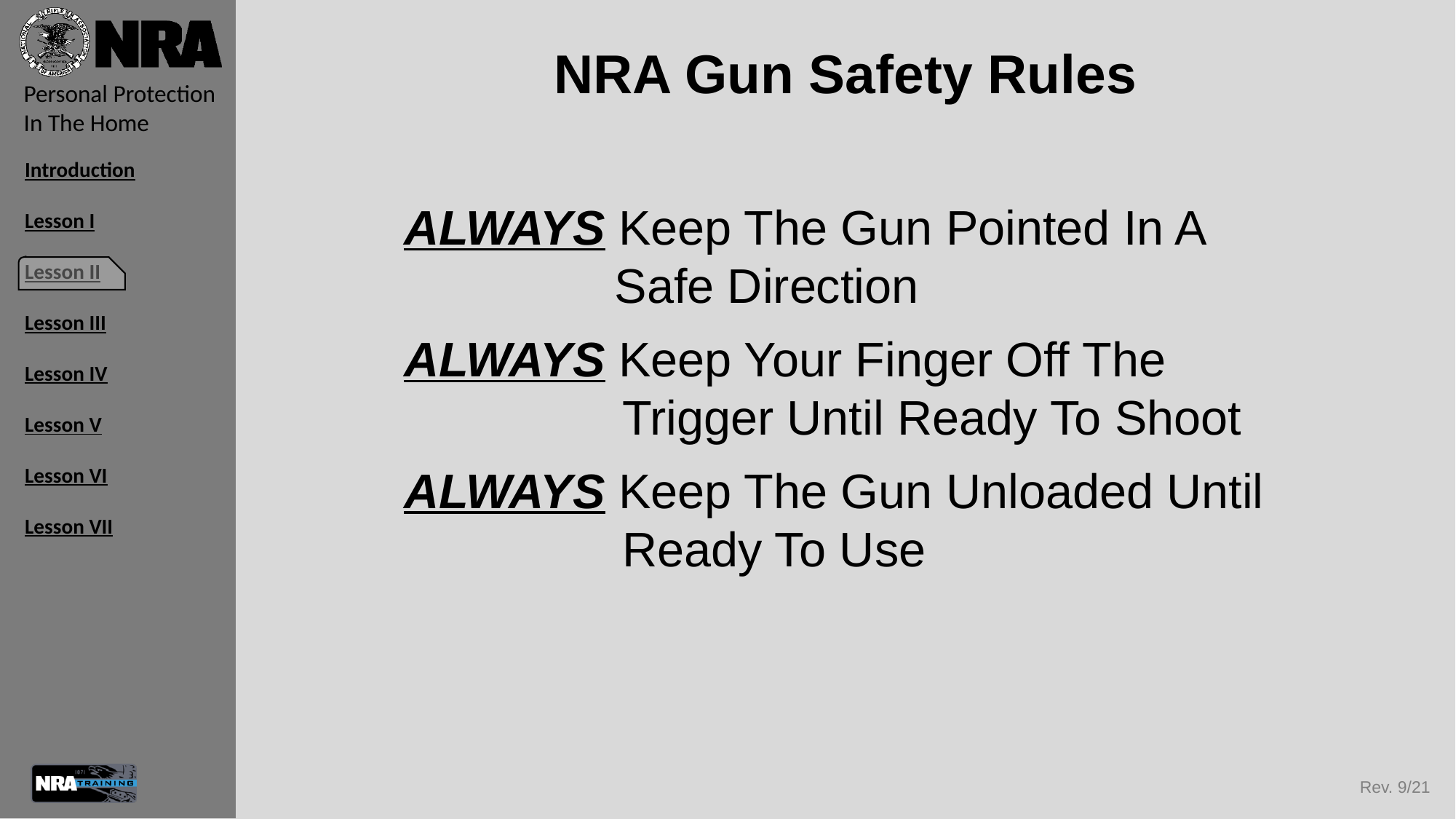

# NRA Gun Safety Rules
ALWAYS Keep The Gun Pointed In A Safe Direction
ALWAYS Keep Your Finger Off The Trigger Until Ready To Shoot
ALWAYS Keep The Gun Unloaded Until Ready To Use